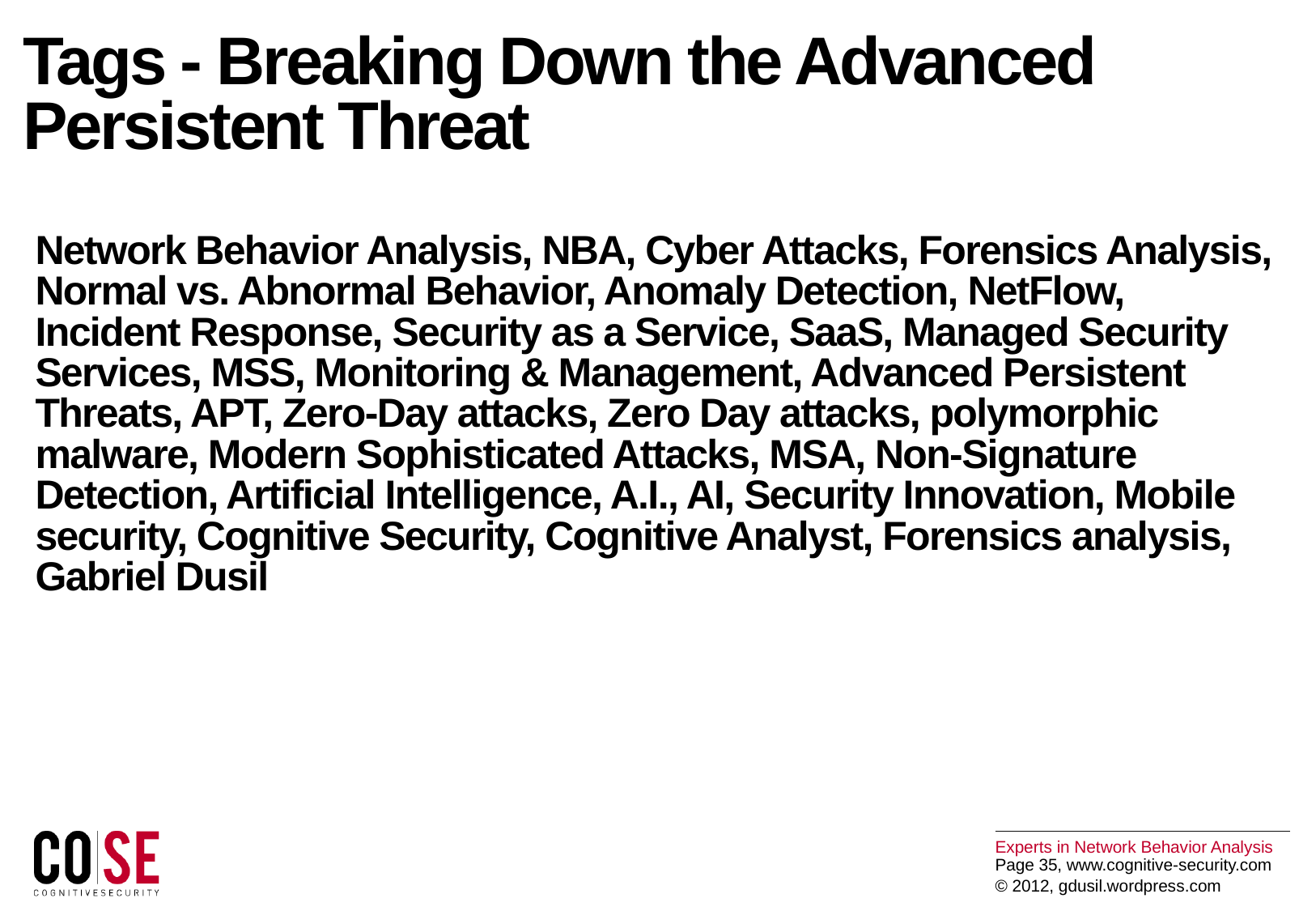

# Tags - Breaking Down the Advanced Persistent Threat

Network Behavior Analysis, NBA, Cyber Attacks, Forensics Analysis, Normal vs. Abnormal Behavior, Anomaly Detection, NetFlow, Incident Response, Security as a Service, SaaS, Managed Security Services, MSS, Monitoring & Management, Advanced Persistent Threats, APT, Zero-Day attacks, Zero Day attacks, polymorphic malware, Modern Sophisticated Attacks, MSA, Non-Signature Detection, Artificial Intelligence, A.I., AI, Security Innovation, Mobile security, Cognitive Security, Cognitive Analyst, Forensics analysis, Gabriel Dusil